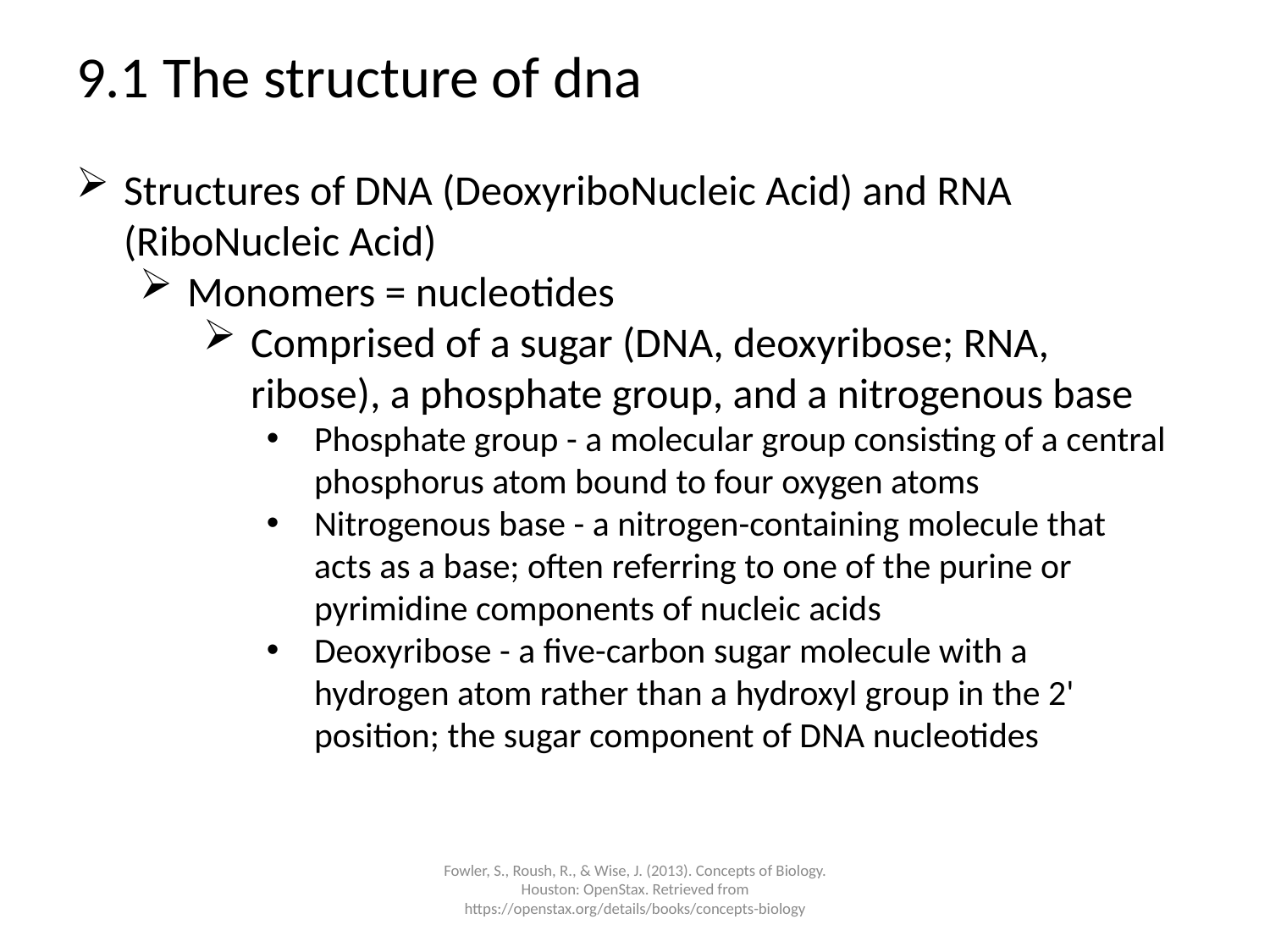

# 9.1 The structure of dna
Structures of DNA (DeoxyriboNucleic Acid) and RNA (RiboNucleic Acid)
Monomers = nucleotides
Comprised of a sugar (DNA, deoxyribose; RNA, ribose), a phosphate group, and a nitrogenous base
Phosphate group - a molecular group consisting of a central phosphorus atom bound to four oxygen atoms
Nitrogenous base - a nitrogen-containing molecule that acts as a base; often referring to one of the purine or pyrimidine components of nucleic acids
Deoxyribose - a five-carbon sugar molecule with a hydrogen atom rather than a hydroxyl group in the 2' position; the sugar component of DNA nucleotides
Fowler, S., Roush, R., & Wise, J. (2013). Concepts of Biology. Houston: OpenStax. Retrieved from https://openstax.org/details/books/concepts-biology